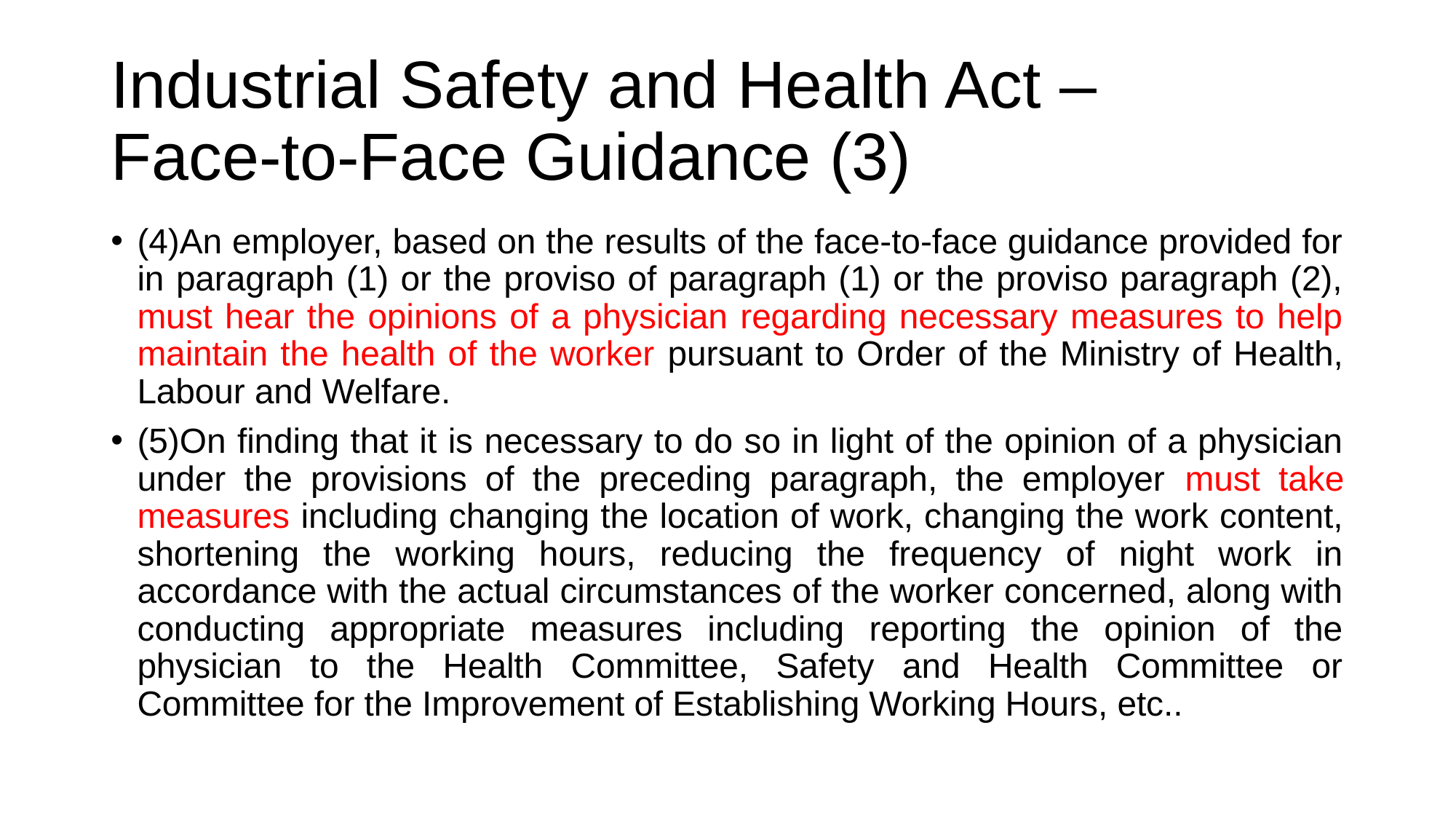

# Industrial Safety and Health Act – Face-to-Face Guidance (3)
(4)An employer, based on the results of the face-to-face guidance provided for in paragraph (1) or the proviso of paragraph (1) or the proviso paragraph (2), must hear the opinions of a physician regarding necessary measures to help maintain the health of the worker pursuant to Order of the Ministry of Health, Labour and Welfare.
(5)On finding that it is necessary to do so in light of the opinion of a physician under the provisions of the preceding paragraph, the employer must take measures including changing the location of work, changing the work content, shortening the working hours, reducing the frequency of night work in accordance with the actual circumstances of the worker concerned, along with conducting appropriate measures including reporting the opinion of the physician to the Health Committee, Safety and Health Committee or Committee for the Improvement of Establishing Working Hours, etc..